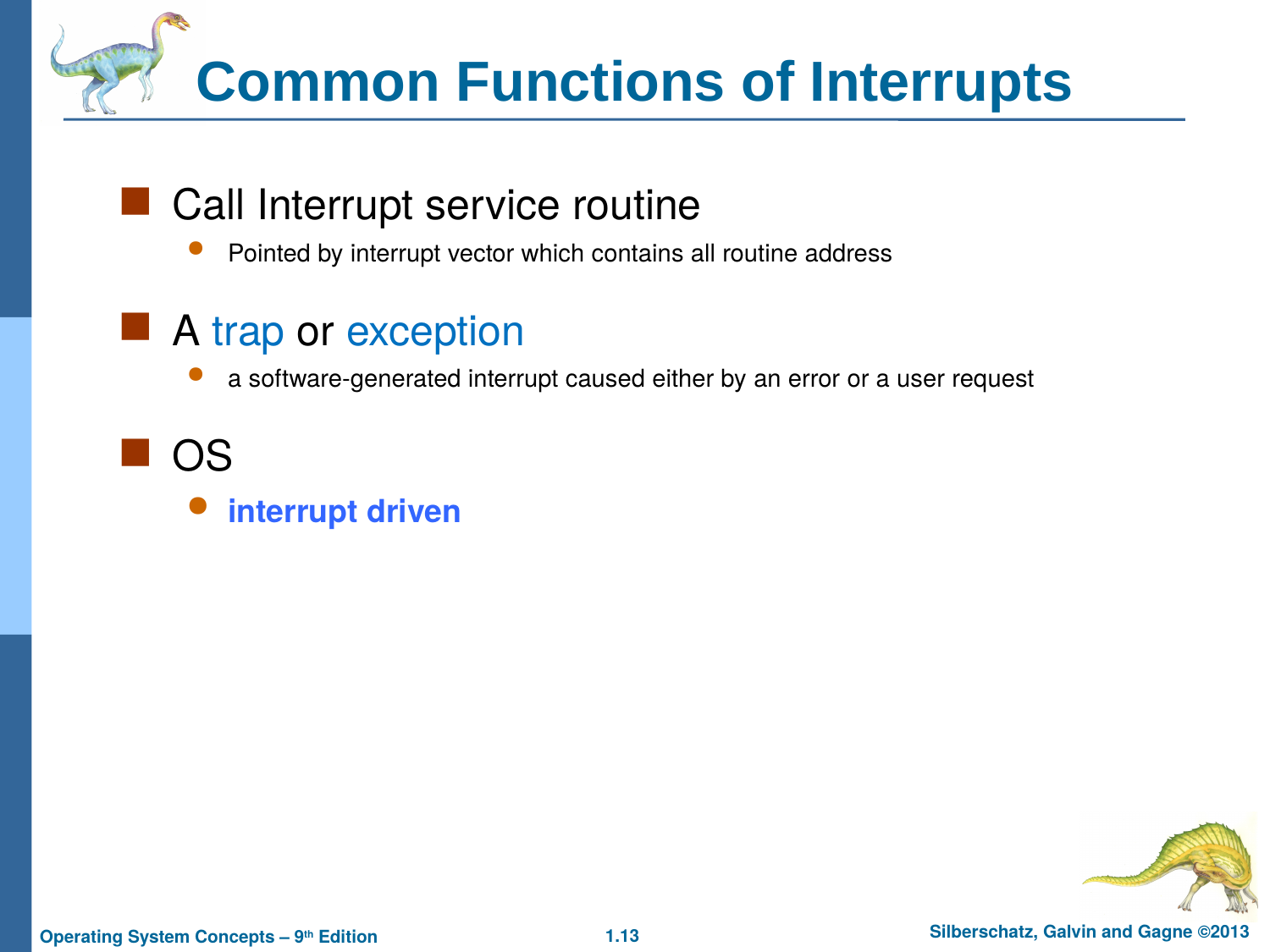

Common Functions of Interrupts
Call Interrupt service routine
Pointed by interrupt vector which contains all routine address

A trap or exception
a software-generated interrupt caused either by an error or a user request

OS
interrupt driven